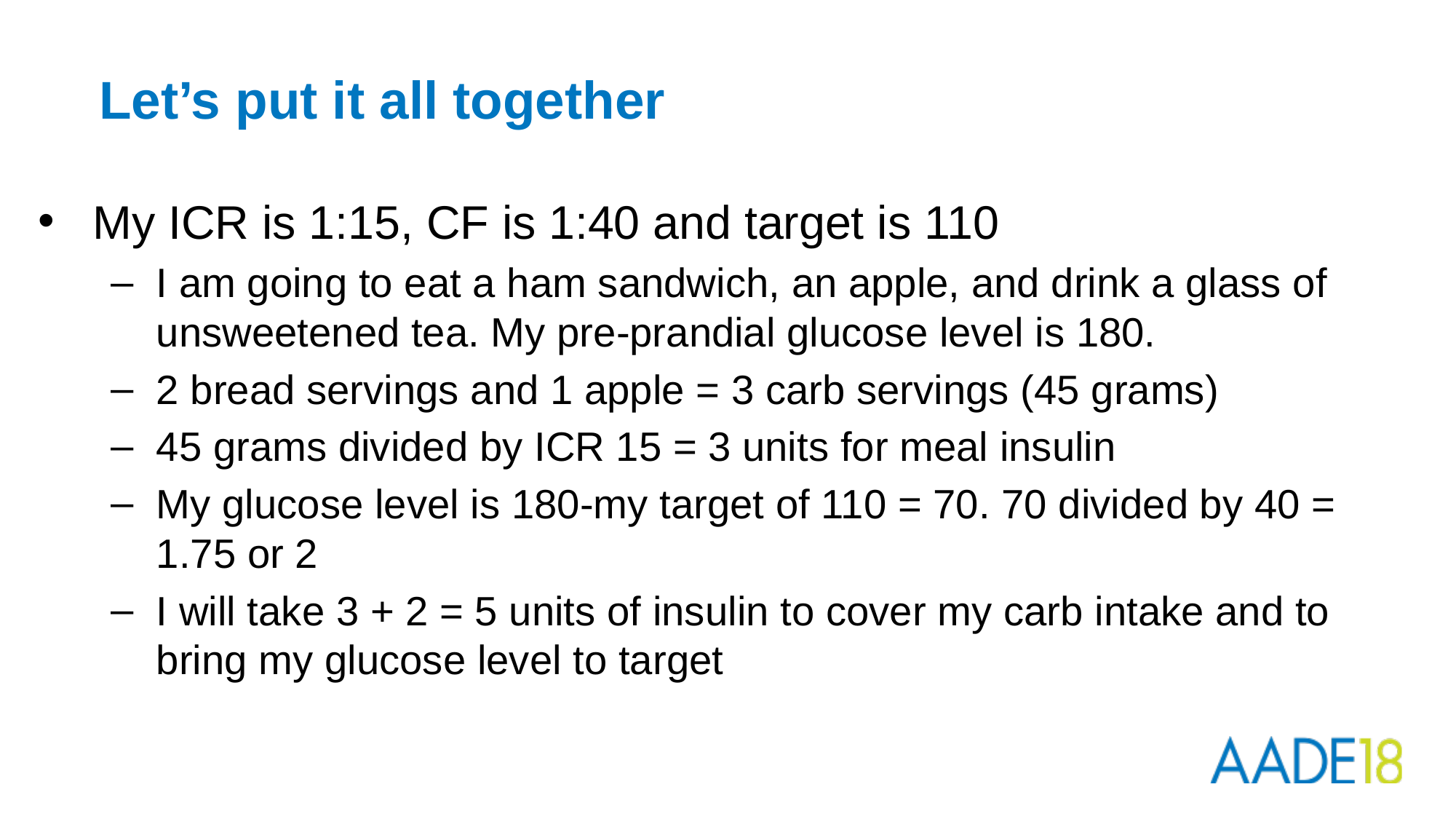

# Let’s put it all together
My ICR is 1:15, CF is 1:40 and target is 110
I am going to eat a ham sandwich, an apple, and drink a glass of unsweetened tea. My pre-prandial glucose level is 180.
2 bread servings and 1 apple = 3 carb servings (45 grams)
45 grams divided by ICR 15 = 3 units for meal insulin
My glucose level is 180-my target of 110 = 70. 70 divided by 40 = 1.75 or 2
I will take 3 + 2 = 5 units of insulin to cover my carb intake and to bring my glucose level to target